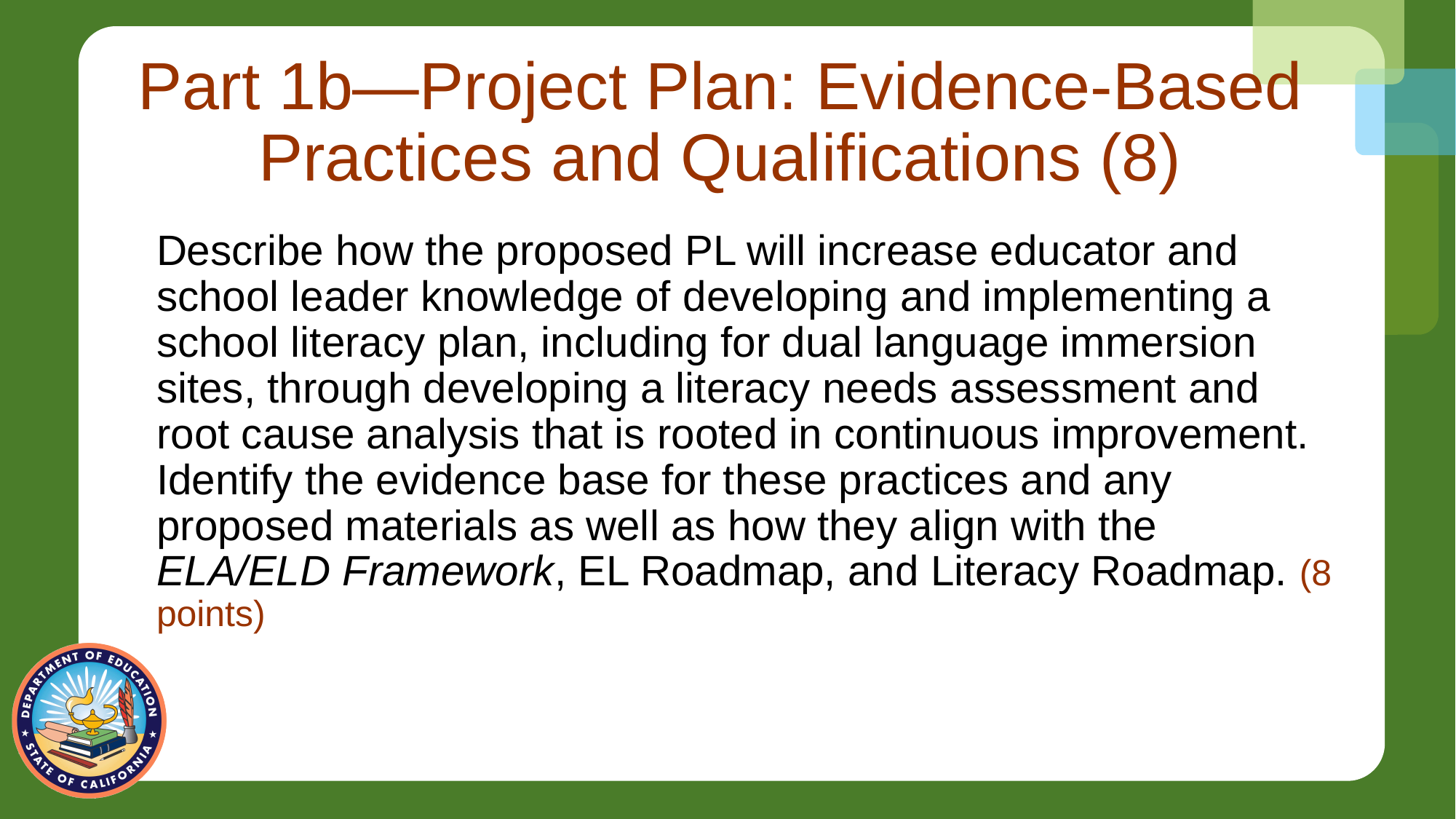

# Part 1b—Project Plan: Evidence-Based Practices and Qualifications (8)
Describe how the proposed PL will increase educator and school leader knowledge of developing and implementing a school literacy plan, including for dual language immersion sites, through developing a literacy needs assessment and root cause analysis that is rooted in continuous improvement. Identify the evidence base for these practices and any proposed materials as well as how they align with the ELA/ELD Framework, EL Roadmap, and Literacy Roadmap. (8 points)